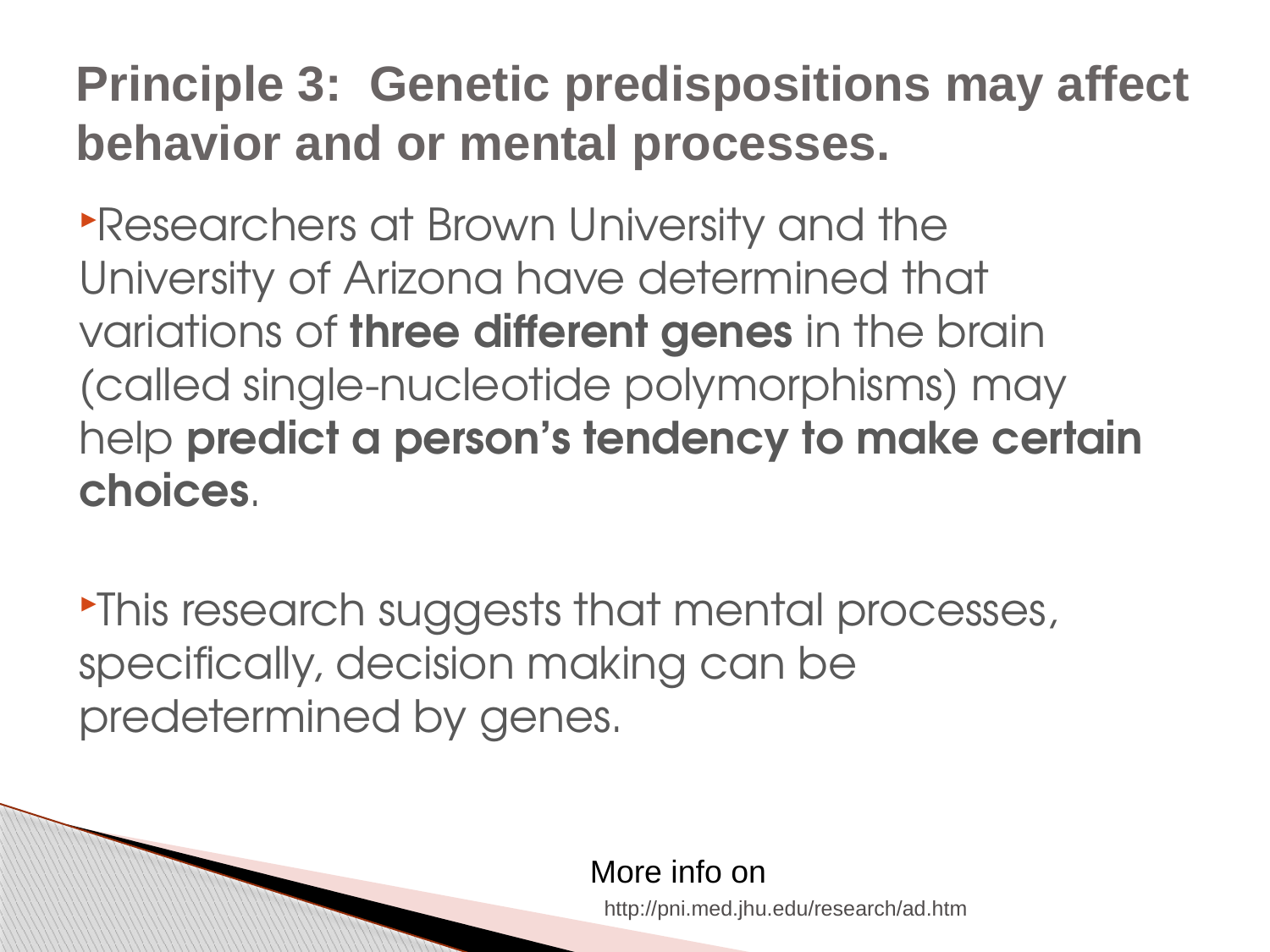

# Principle 3:  Genetic predispositions may affect behavior and or mental processes.
Researchers at Brown University and the University of Arizona have determined that variations of three different genes in the brain (called single-nucleotide polymorphisms) may help predict a person’s tendency to make certain choices.

This research suggests that mental processes, specifically, decision making can be predetermined by genes.
More info on
http://pni.med.jhu.edu/research/ad.htm